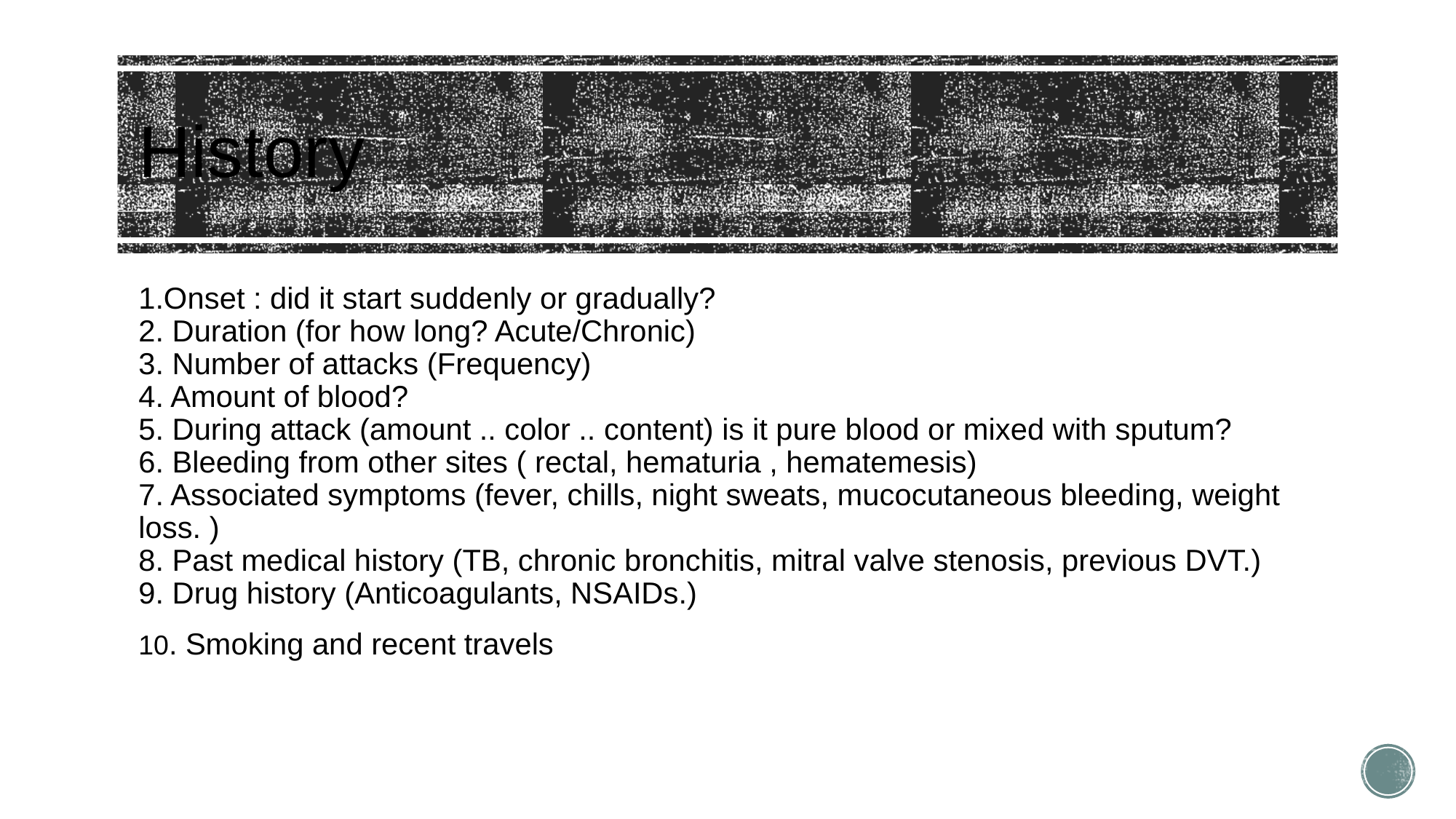

# History

1.Onset : did it start suddenly or gradually?
2. Duration (for how long? Acute/Chronic)
3. Number of attacks (Frequency)
4. Amount of blood?
5. During attack (amount .. color .. content) is it pure blood or mixed with sputum?
6. Bleeding from other sites ( rectal, hematuria , hematemesis)
7. Associated symptoms (fever, chills, night sweats, mucocutaneous bleeding, weight loss. )
8. Past medical history (TB, chronic bronchitis, mitral valve stenosis, previous DVT.)
9. Drug history (Anticoagulants, NSAIDs.)
10. Smoking and recent travels